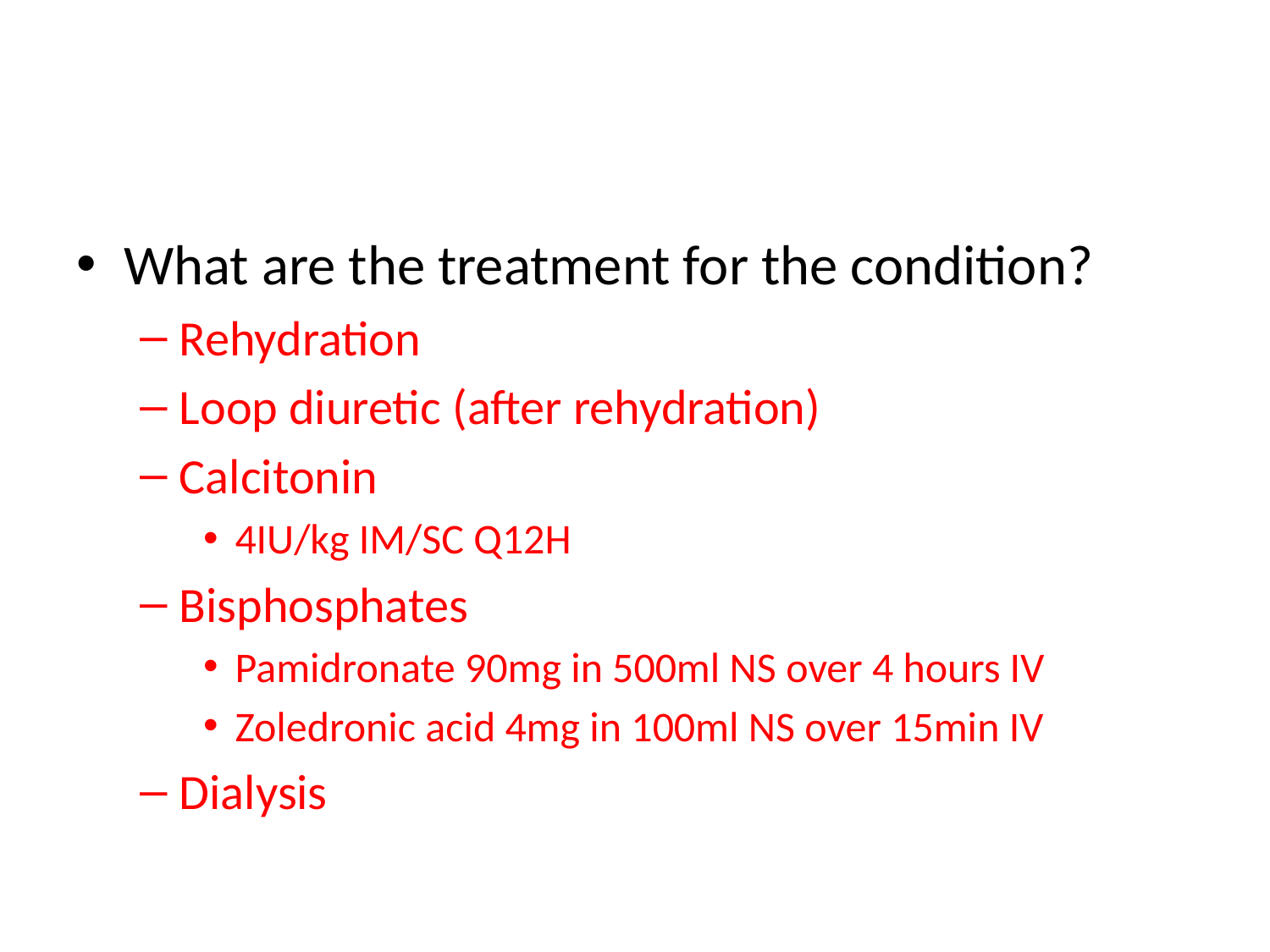

#
What are the treatment for the condition?
Rehydration
Loop diuretic (after rehydration)
Calcitonin
4IU/kg IM/SC Q12H
Bisphosphates
Pamidronate 90mg in 500ml NS over 4 hours IV
Zoledronic acid 4mg in 100ml NS over 15min IV
Dialysis